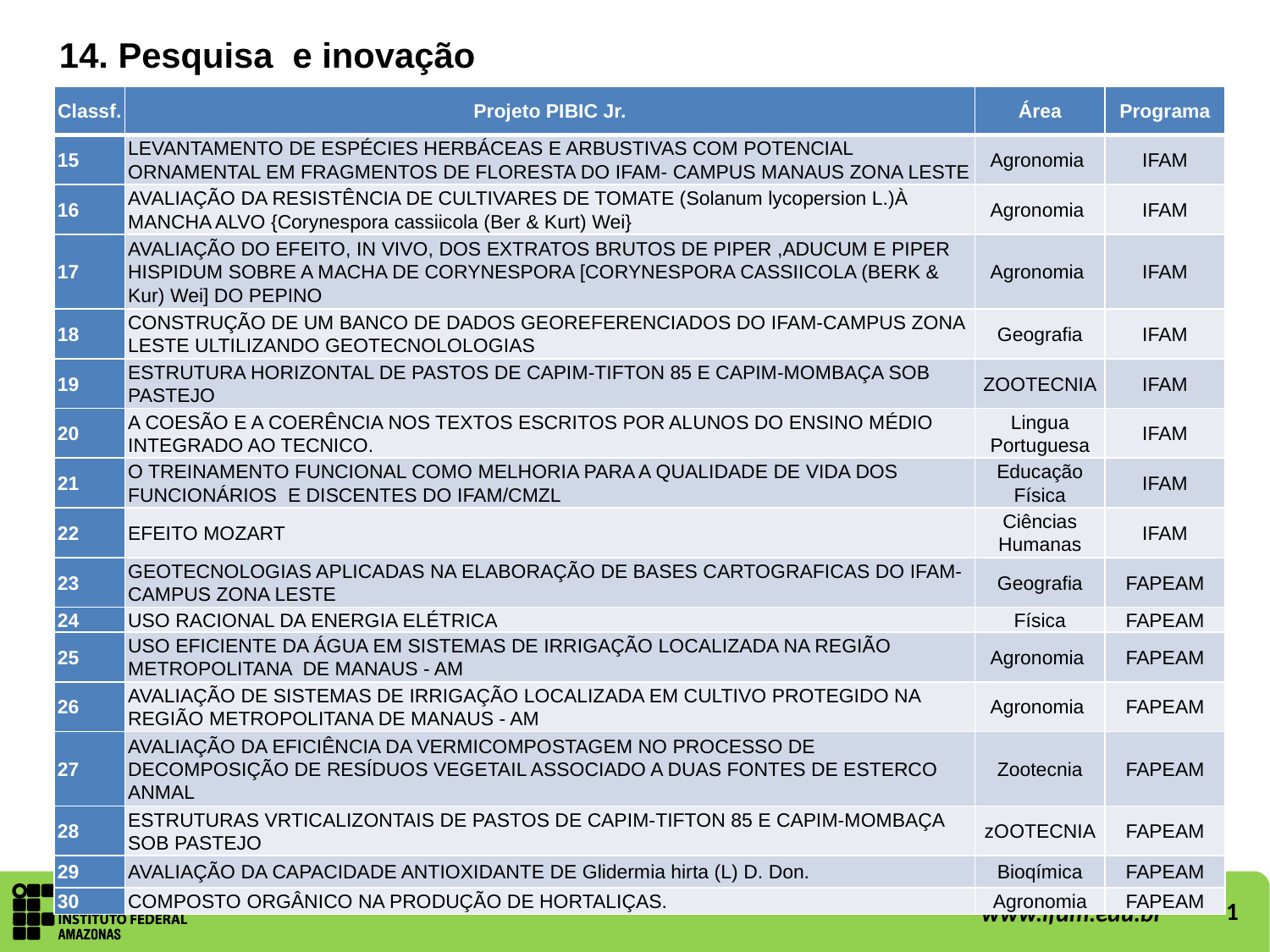

14. Pesquisa  e inovação
| Classf. | Projeto PIBIC Jr. | Área | Programa |
| --- | --- | --- | --- |
| 15 | LEVANTAMENTO DE ESPÉCIES HERBÁCEAS E ARBUSTIVAS COM POTENCIAL ORNAMENTAL EM FRAGMENTOS DE FLORESTA DO IFAM- CAMPUS MANAUS ZONA LESTE | Agronomia | IFAM |
| 16 | AVALIAÇÃO DA RESISTÊNCIA DE CULTIVARES DE TOMATE (Solanum lycopersion L.)À MANCHA ALVO {Corynespora cassiicola (Ber & Kurt) Wei} | Agronomia | IFAM |
| 17 | AVALIAÇÃO DO EFEITO, IN VIVO, DOS EXTRATOS BRUTOS DE PIPER ,ADUCUM E PIPER HISPIDUM SOBRE A MACHA DE CORYNESPORA [CORYNESPORA CASSIICOLA (BERK & Kur) Wei] DO PEPINO | Agronomia | IFAM |
| 18 | CONSTRUÇÃO DE UM BANCO DE DADOS GEOREFERENCIADOS DO IFAM-CAMPUS ZONA LESTE ULTILIZANDO GEOTECNOLOLOGIAS | Geografia | IFAM |
| 19 | ESTRUTURA HORIZONTAL DE PASTOS DE CAPIM-TIFTON 85 E CAPIM-MOMBAÇA SOB PASTEJO | ZOOTECNIA | IFAM |
| 20 | A COESÃO E A COERÊNCIA NOS TEXTOS ESCRITOS POR ALUNOS DO ENSINO MÉDIO INTEGRADO AO TECNICO. | Lingua Portuguesa | IFAM |
| 21 | O TREINAMENTO FUNCIONAL COMO MELHORIA PARA A QUALIDADE DE VIDA DOS FUNCIONÁRIOS E DISCENTES DO IFAM/CMZL | Educação Física | IFAM |
| 22 | EFEITO MOZART | Ciências Humanas | IFAM |
| 23 | GEOTECNOLOGIAS APLICADAS NA ELABORAÇÃO DE BASES CARTOGRAFICAS DO IFAM-CAMPUS ZONA LESTE | Geografia | FAPEAM |
| 24 | USO RACIONAL DA ENERGIA ELÉTRICA | Física | FAPEAM |
| 25 | USO EFICIENTE DA ÁGUA EM SISTEMAS DE IRRIGAÇÃO LOCALIZADA NA REGIÃO METROPOLITANA DE MANAUS - AM | Agronomia | FAPEAM |
| 26 | AVALIAÇÃO DE SISTEMAS DE IRRIGAÇÃO LOCALIZADA EM CULTIVO PROTEGIDO NA REGIÃO METROPOLITANA DE MANAUS - AM | Agronomia | FAPEAM |
| 27 | AVALIAÇÃO DA EFICIÊNCIA DA VERMICOMPOSTAGEM NO PROCESSO DE DECOMPOSIÇÃO DE RESÍDUOS VEGETAIL ASSOCIADO A DUAS FONTES DE ESTERCO ANMAL | Zootecnia | FAPEAM |
| 28 | ESTRUTURAS VRTICALIZONTAIS DE PASTOS DE CAPIM-TIFTON 85 E CAPIM-MOMBAÇA SOB PASTEJO | zOOTECNIA | FAPEAM |
| 29 | AVALIAÇÃO DA CAPACIDADE ANTIOXIDANTE DE Glidermia hirta (L) D. Don. | Bioqímica | FAPEAM |
| 30 | COMPOSTO ORGÂNICO NA PRODUÇÃO DE HORTALIÇAS. | Agronomia | FAPEAM |

1
www.ifam.edu.br